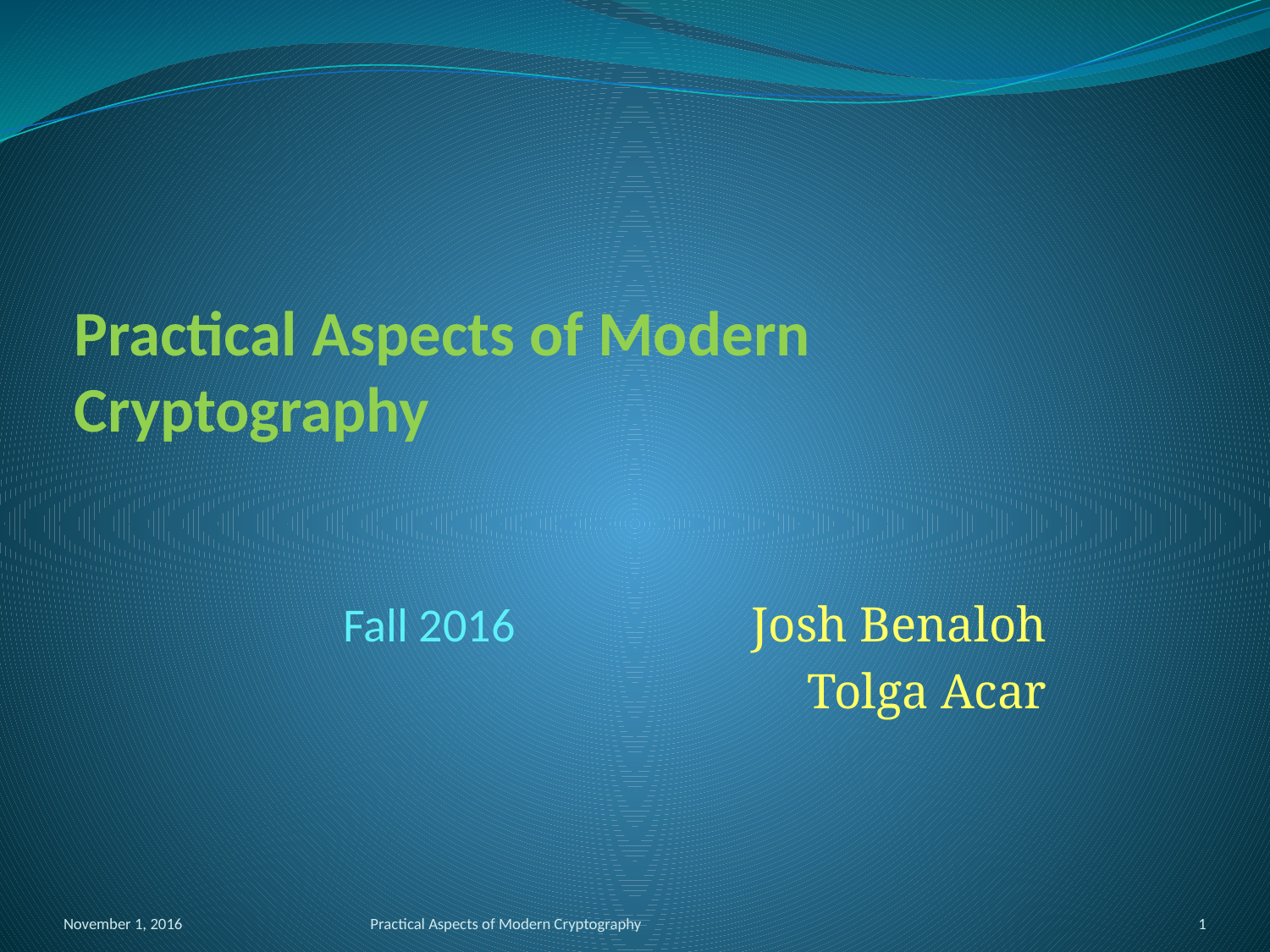

# Practical Aspects of Modern Cryptography
Fall 2016
Josh Benaloh
Tolga Acar
November 1, 2016
Practical Aspects of Modern Cryptography
1